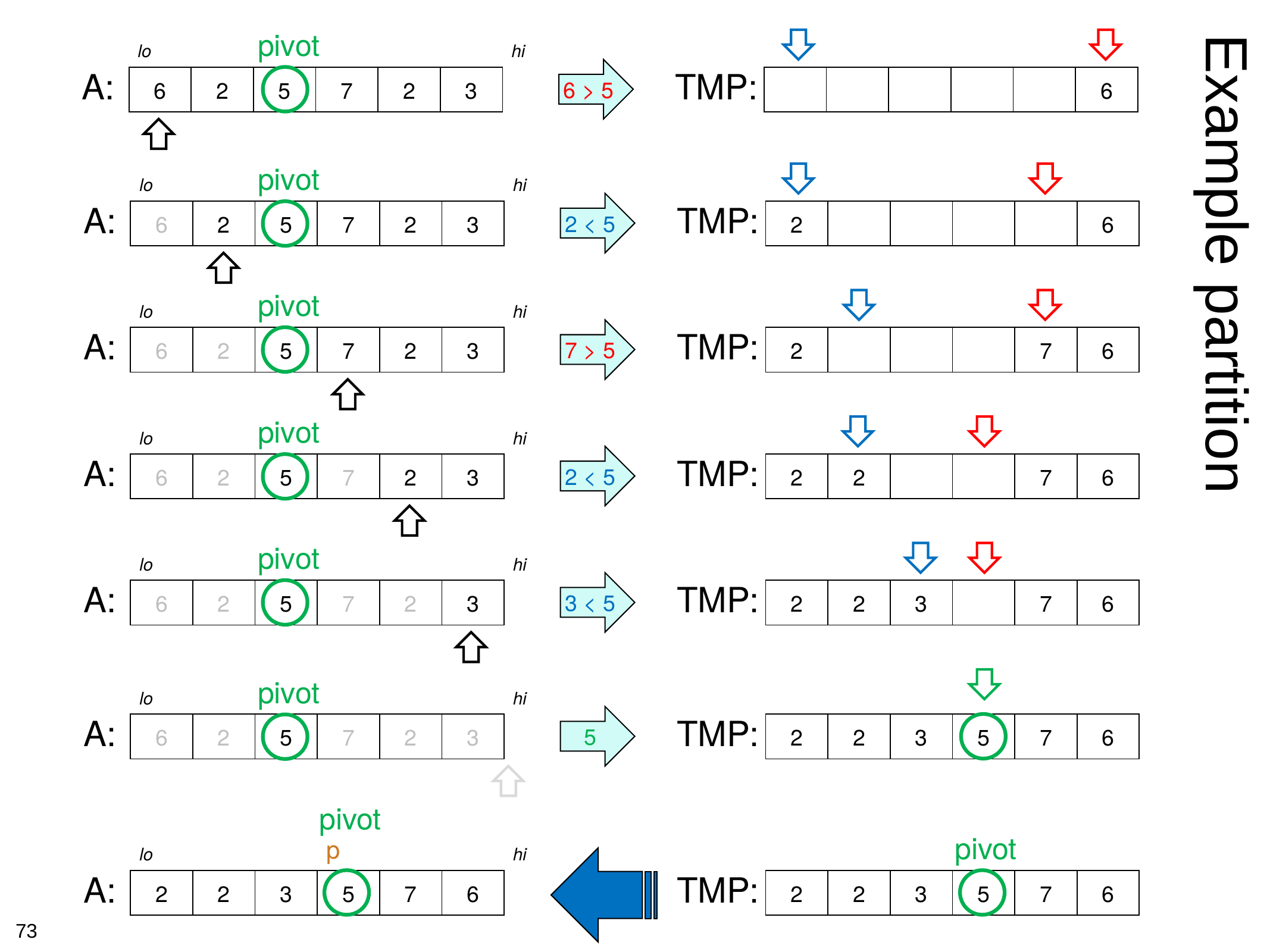

pivot
| lo |  |  |  |  |  | hi |
| --- | --- | --- | --- | --- | --- | --- |
| 6 | 2 | 5 | 7 | 2 | 3 |  |
|  |  |  |  |  |  |  |
| --- | --- | --- | --- | --- | --- | --- |
|  |  |  |  |  |  |  |
|  |  |  |  |  |  |  |
| --- | --- | --- | --- | --- | --- | --- |
|  |  |  |  |  | 6 |  |

A:
6 > 5
TMP:

| lo |  |  |  |  |  | hi |
| --- | --- | --- | --- | --- | --- | --- |
| 6 | 2 | 5 | 7 | 2 | 3 |  |
pivot
|  |  |  |  |  |  |  |
| --- | --- | --- | --- | --- | --- | --- |
| 2 |  |  |  |  | 6 |  |

A:
2 < 5
TMP:

# Example partition

pivot
| lo |  |  |  |  |  | hi |
| --- | --- | --- | --- | --- | --- | --- |
| 6 | 2 | 5 | 7 | 2 | 3 |  |
|  |  |  |  |  |  |  |
| --- | --- | --- | --- | --- | --- | --- |
| 2 |  |  |  | 7 | 6 |  |

A:
7 > 5
TMP:

| lo |  |  |  |  |  | hi |
| --- | --- | --- | --- | --- | --- | --- |
| 6 | 2 | 5 | 7 | 2 | 3 |  |
pivot
|  |  |  |  |  |  |  |
| --- | --- | --- | --- | --- | --- | --- |
| 2 | 2 |  |  | 7 | 6 |  |

A:
2 < 5
TMP:

pivot
| lo |  |  |  |  |  | hi |
| --- | --- | --- | --- | --- | --- | --- |
| 6 | 2 | 5 | 7 | 2 | 3 |  |
|  |  |  |  |  |  |  |
| --- | --- | --- | --- | --- | --- | --- |
| 2 | 2 | 3 |  | 7 | 6 |  |

A:
3 < 5
TMP:

| lo |  |  |  |  |  | hi |
| --- | --- | --- | --- | --- | --- | --- |
| 6 | 2 | 5 | 7 | 2 | 3 |  |
pivot
|  |  |  |  |  |  |  |
| --- | --- | --- | --- | --- | --- | --- |
| 2 | 2 | 3 | 5 | 7 | 6 |  |

A:
5
TMP:

pivot
pivot
| lo |  |  | p |  |  | hi |
| --- | --- | --- | --- | --- | --- | --- |
| 2 | 2 | 3 | 5 | 7 | 6 |  |
|  |  |  |  |  |  |  |
| --- | --- | --- | --- | --- | --- | --- |
| 2 | 2 | 3 | 5 | 7 | 6 |  |

A:
TMP:

73